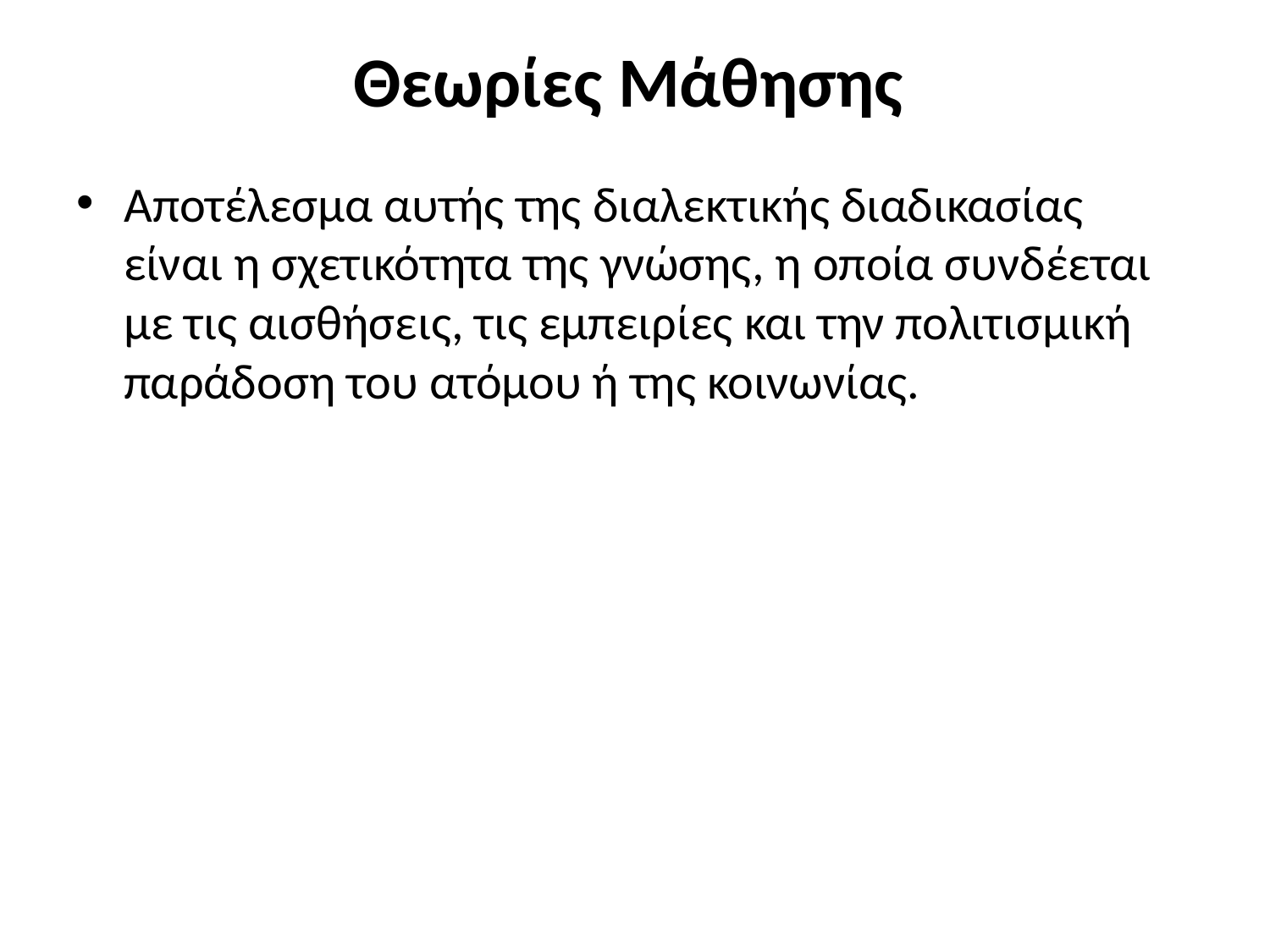

# Θεωρίες Μάθησης
Αποτέλεσμα αυτής της διαλεκτικής διαδικασίας είναι η σχετικότητα της γνώσης, η οποία συνδέεται με τις αισθήσεις, τις εμπειρίες και την πολιτισμική παράδοση του ατόμου ή της κοινωνίας.